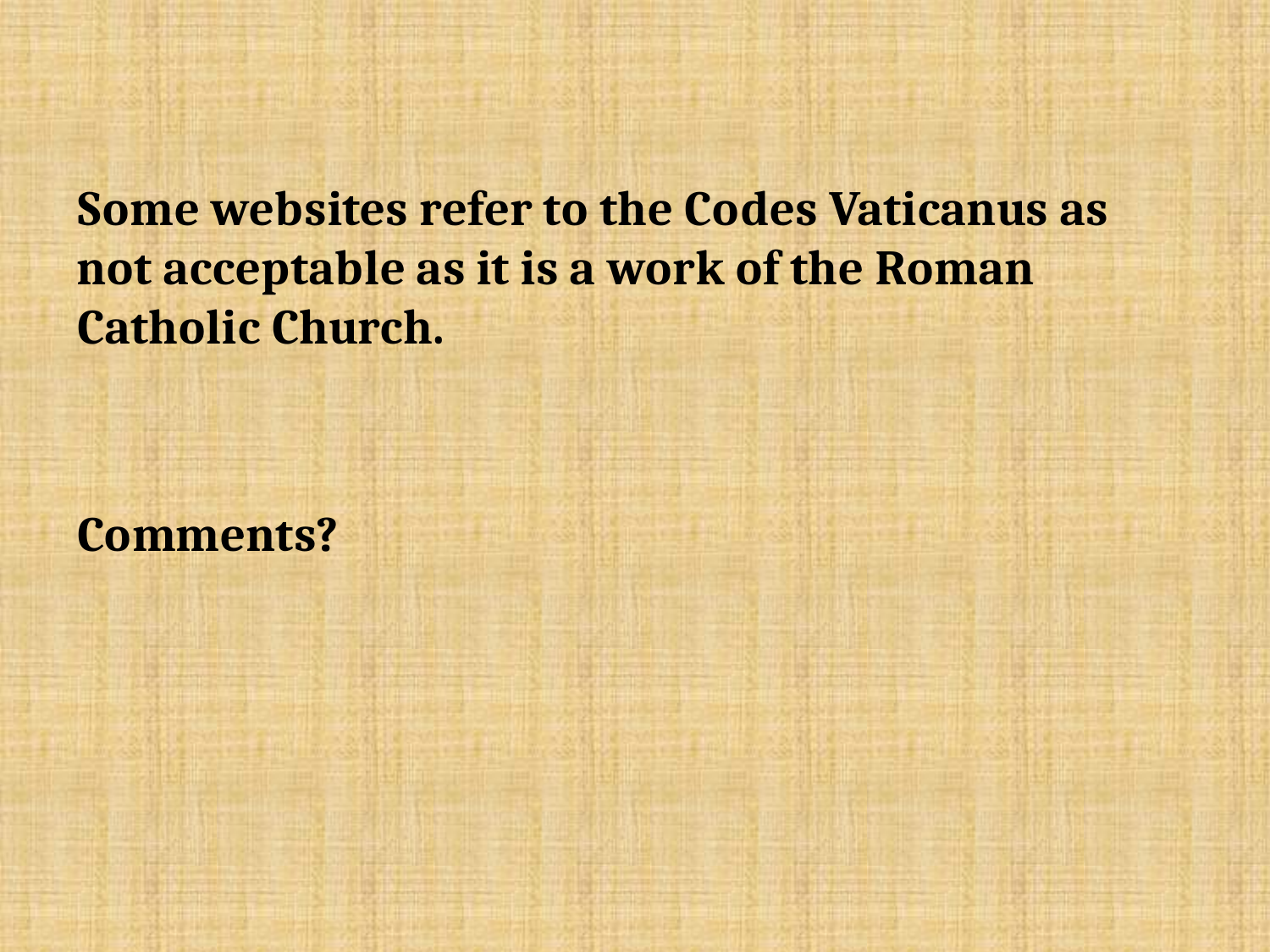

#
Some websites refer to the Codes Vaticanus as  not acceptable as it is a work of the Roman Catholic Church.

Comments?